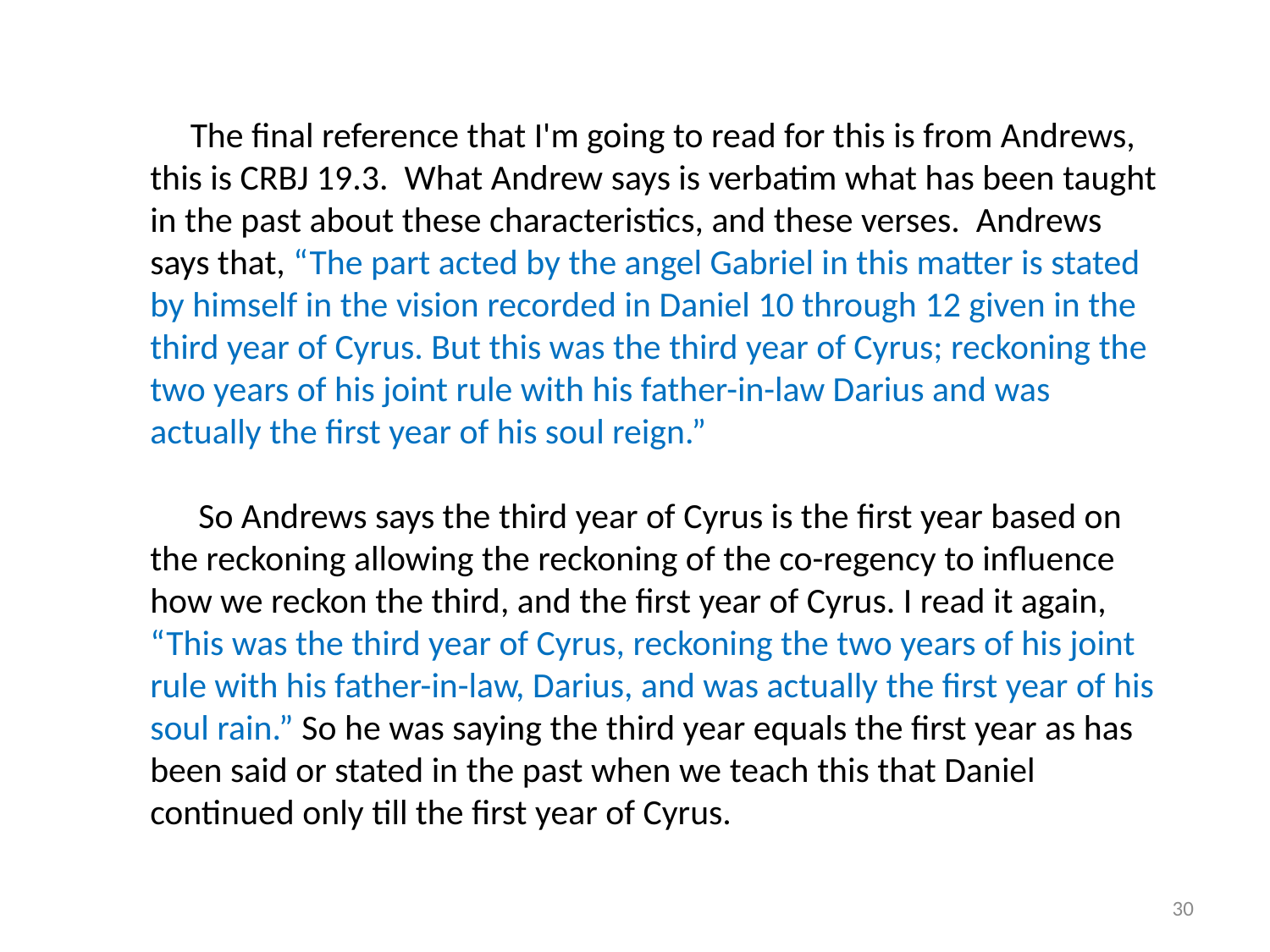

The final reference that I'm going to read for this is from Andrews, this is CRBJ 19.3.  What Andrew says is verbatim what has been taught in the past about these characteristics, and these verses.  Andrews says that, “The part acted by the angel Gabriel in this matter is stated by himself in the vision recorded in Daniel 10 through 12 given in the third year of Cyrus. But this was the third year of Cyrus; reckoning the two years of his joint rule with his father-in-law Darius and was actually the first year of his soul reign.”

      So Andrews says the third year of Cyrus is the first year based on the reckoning allowing the reckoning of the co-regency to influence how we reckon the third, and the first year of Cyrus. I read it again, “This was the third year of Cyrus, reckoning the two years of his joint rule with his father-in-law, Darius, and was actually the first year of his soul rain.” So he was saying the third year equals the first year as has been said or stated in the past when we teach this that Daniel continued only till the first year of Cyrus.
30